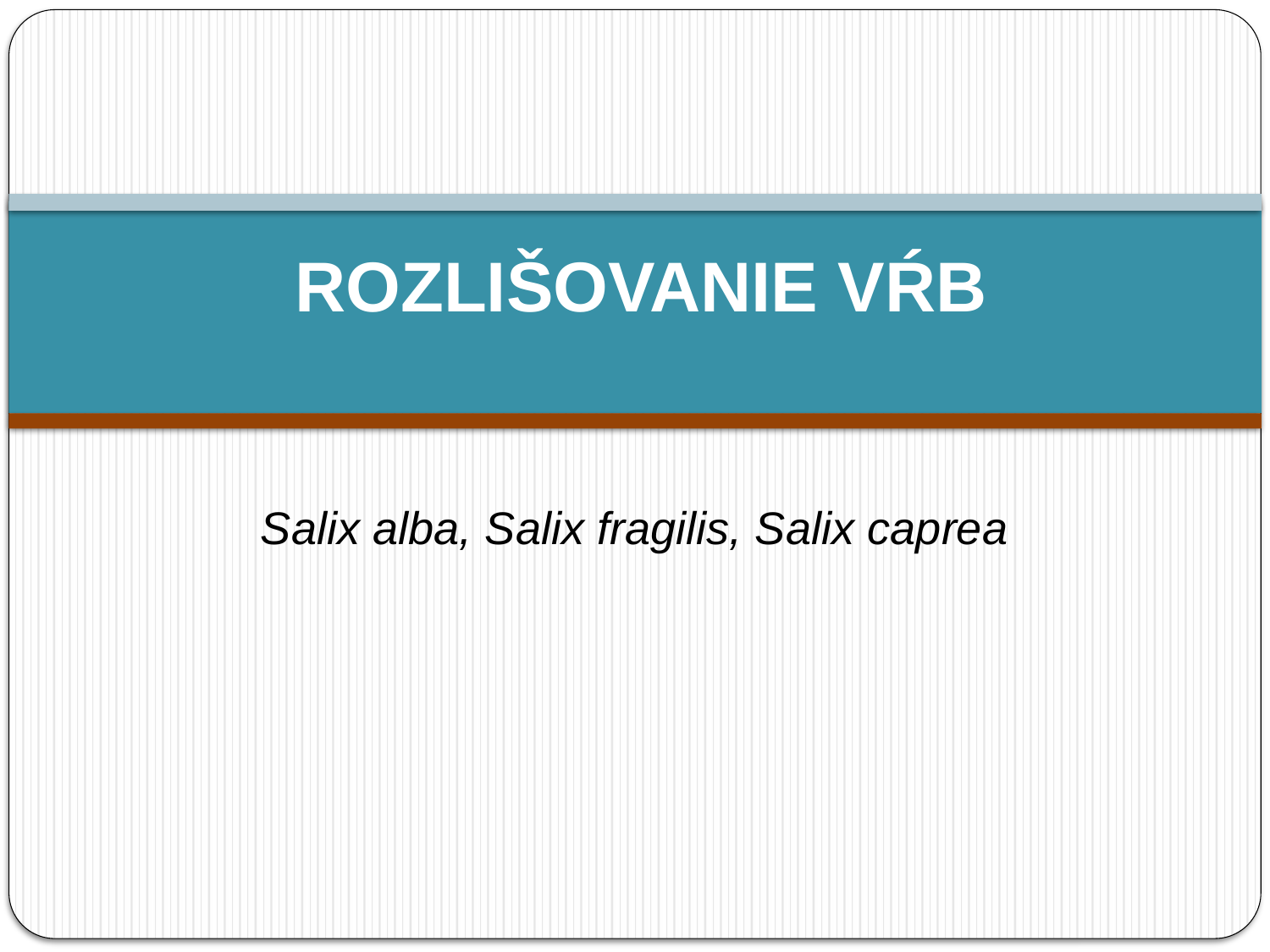

# ROZLIŠOVANIE VŔB
Salix alba, Salix fragilis, Salix caprea